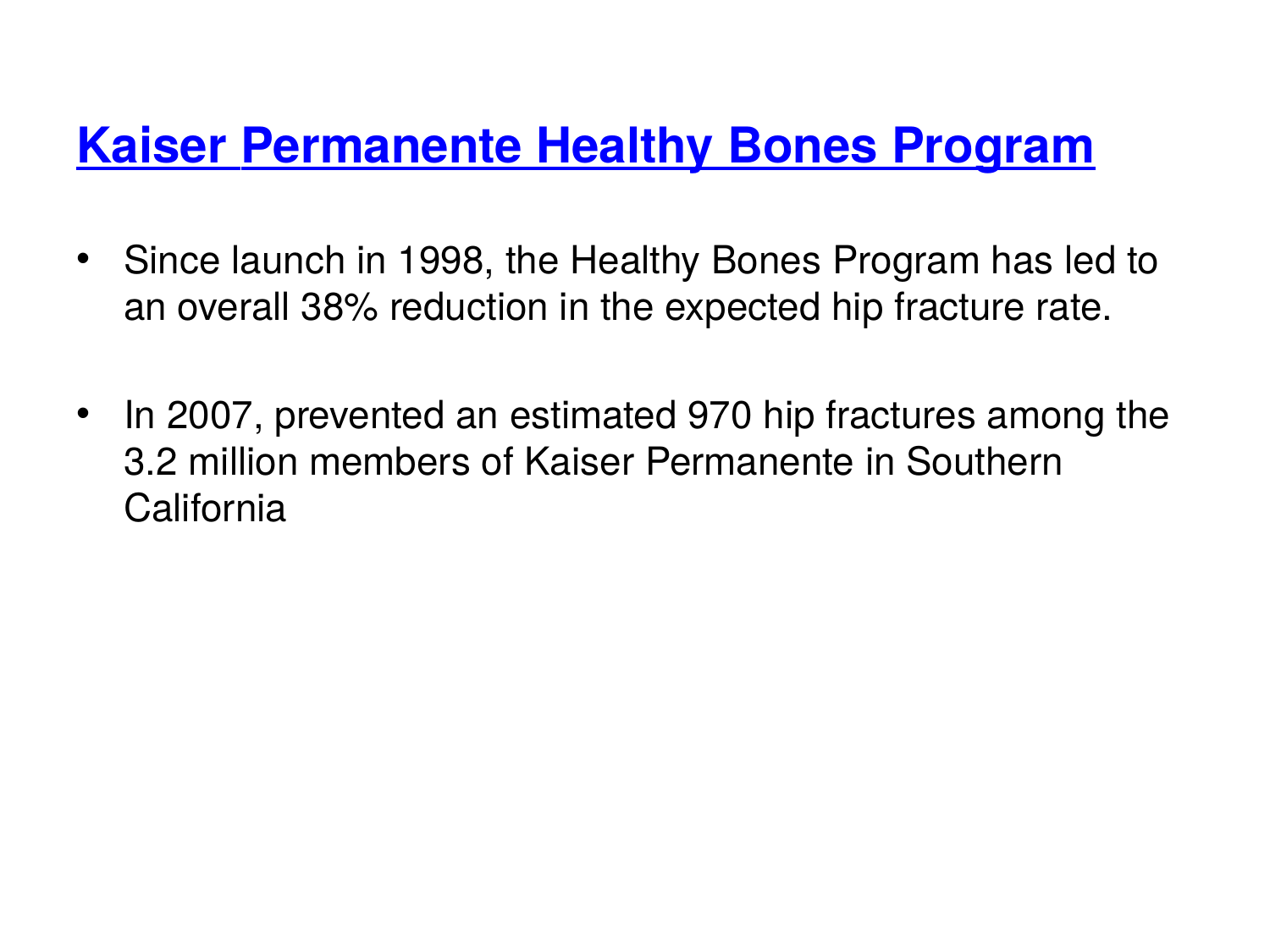

# Kaiser Permanente Healthy Bones Program
Since launch in 1998, the Healthy Bones Program has led to an overall 38% reduction in the expected hip fracture rate.

In 2007, prevented an estimated 970 hip fractures among the 3.2 million members of Kaiser Permanente in Southern California